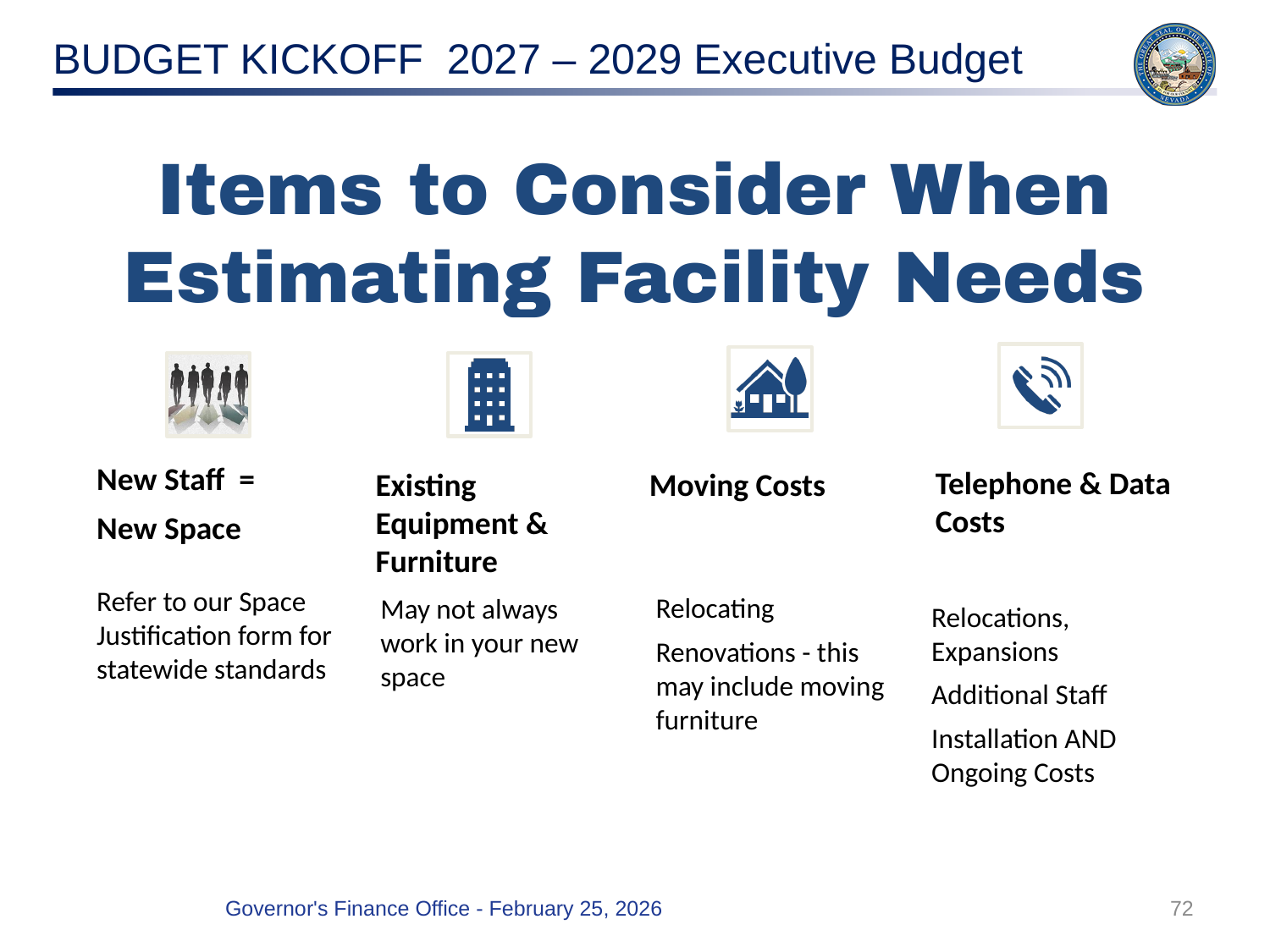

# Items to Consider When Estimating Facility Needs
New Staff  =
New Space
Refer to our Space Justification form for statewide standards
Existing Equipment & Furniture
May not always work in your new space
Moving Costs
Relocating
Renovations - this may include moving furniture
Telephone & Data Costs
Relocations, Expansions
Additional Staff
Installation AND Ongoing Costs
72
Governor's Finance Office - February 25, 2026